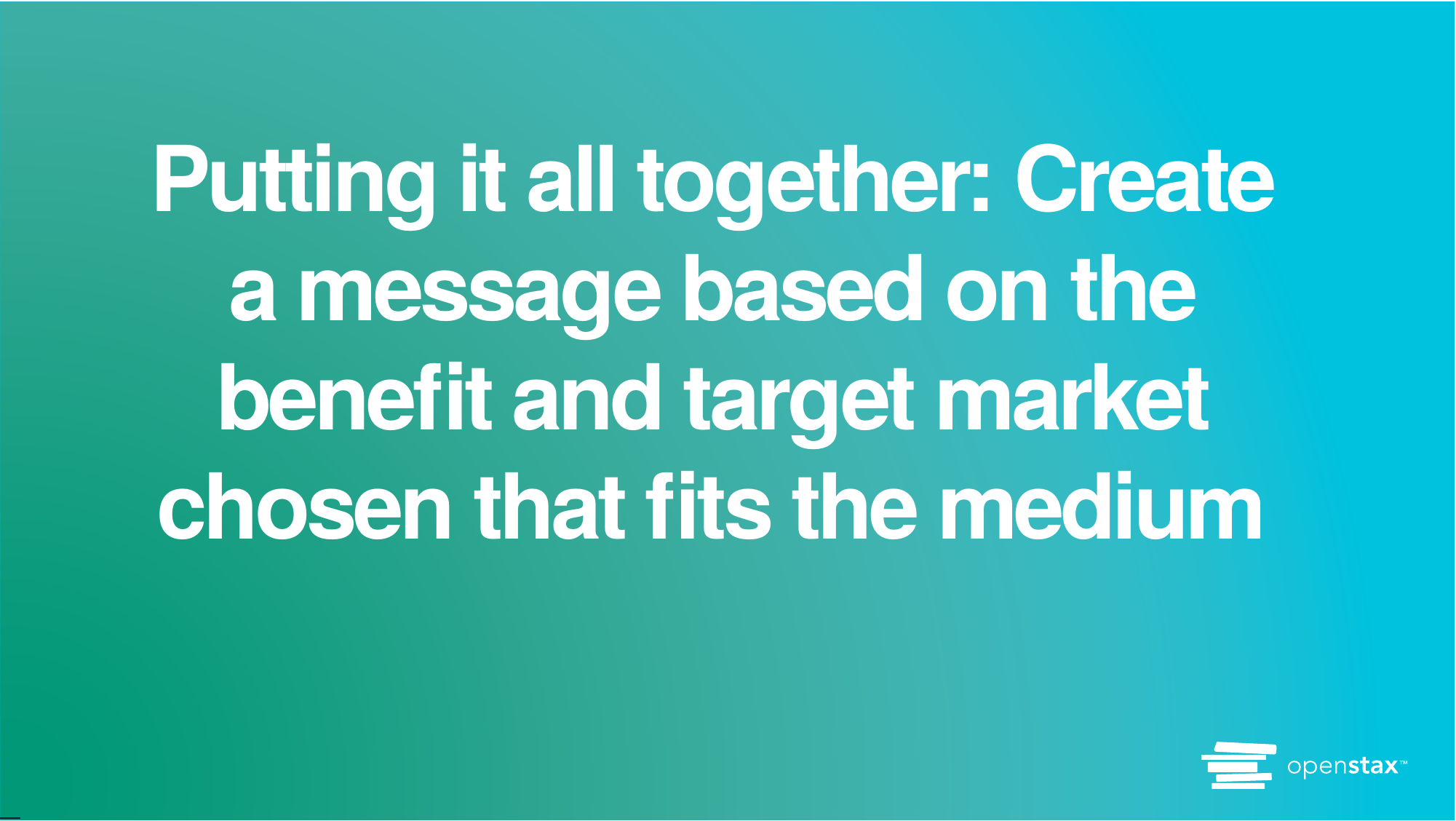

# Putting it all together: Create a message based on the benefit and target market chosen that fits the medium